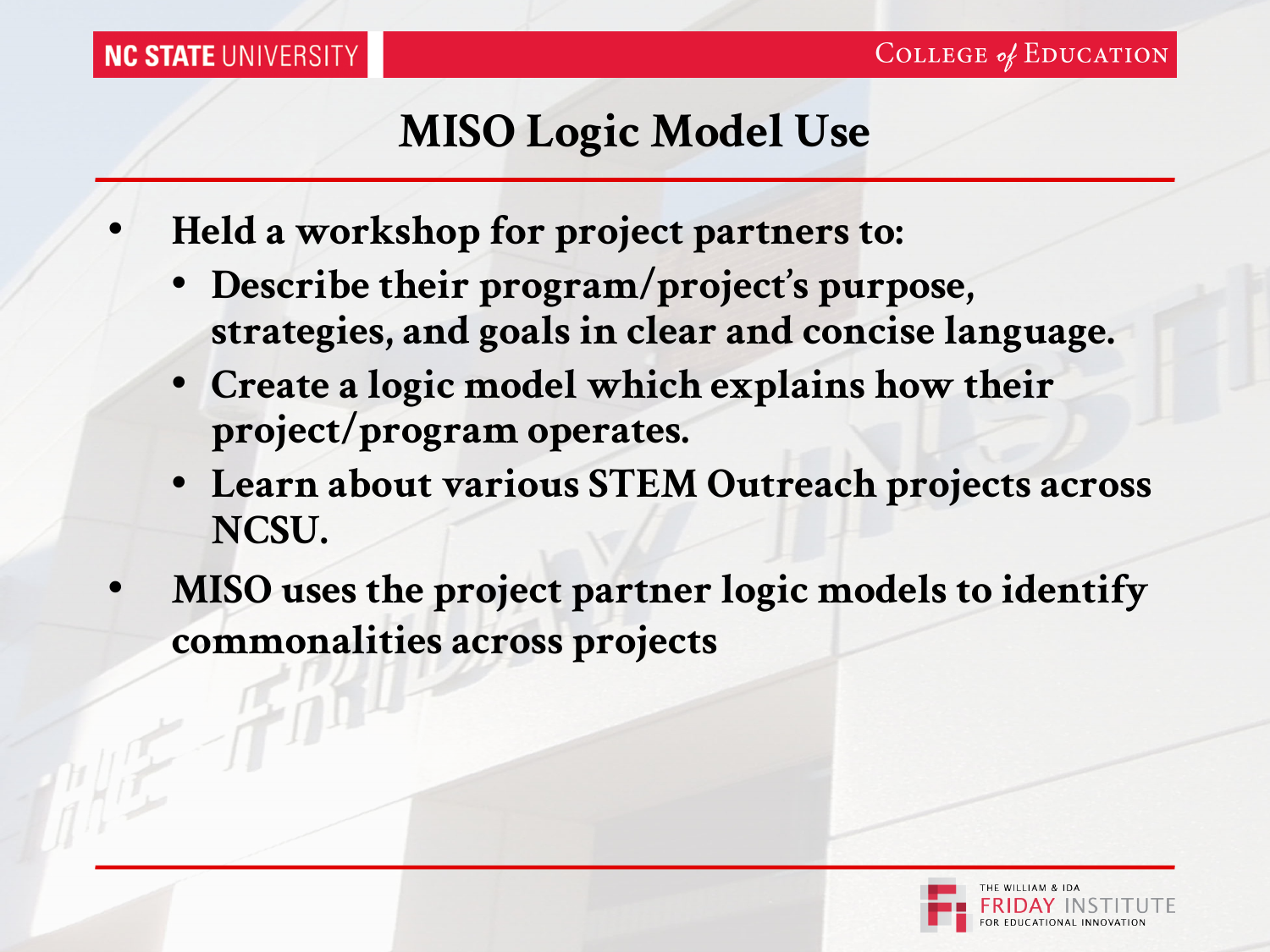

# MISO Logic Model Use
Held a workshop for project partners to:
Describe their program/project’s purpose, strategies, and goals in clear and concise language.
Create a logic model which explains how their project/program operates.
Learn about various STEM Outreach projects across NCSU.
MISO uses the project partner logic models to identify commonalities across projects